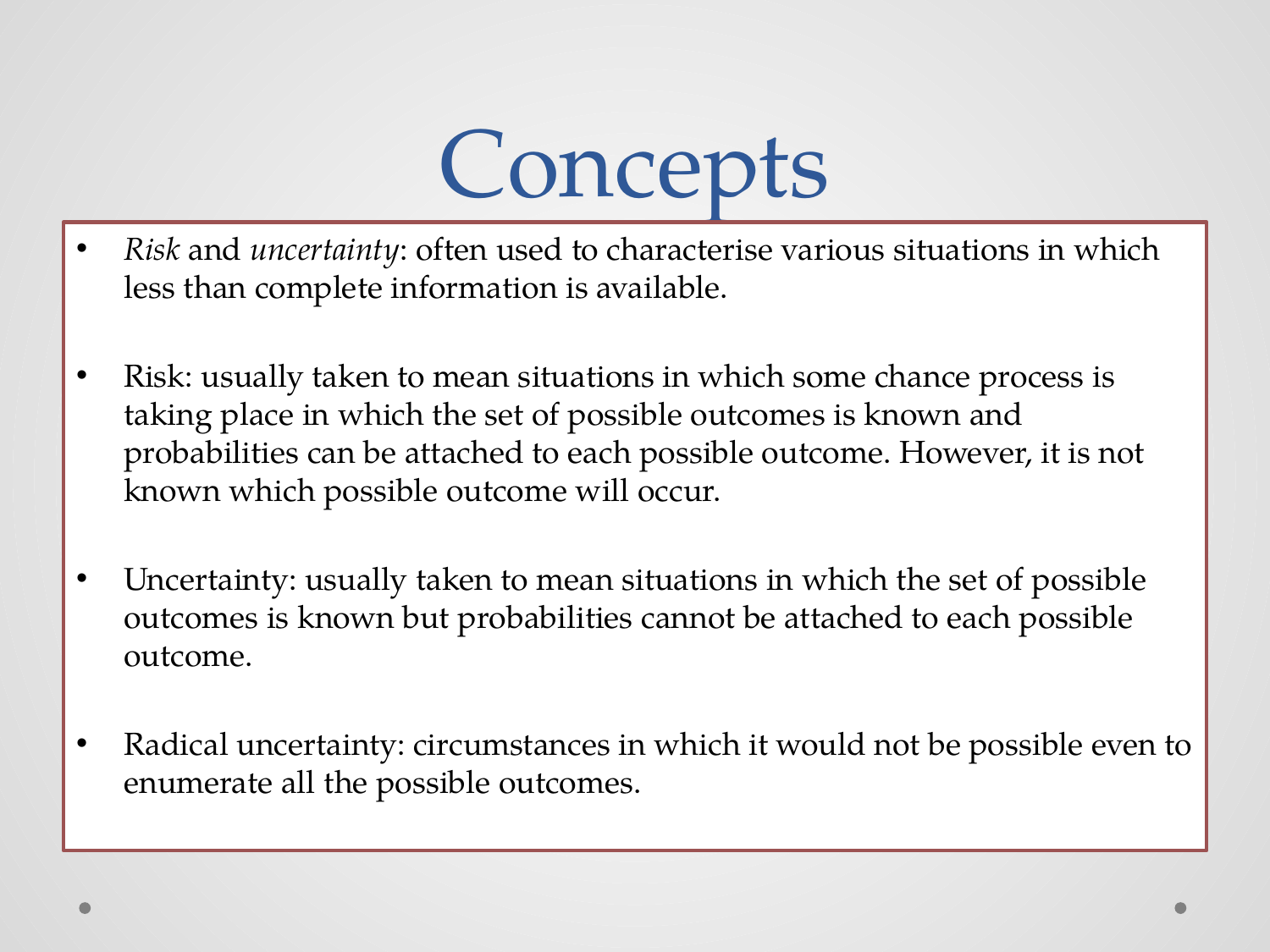

# Concepts
Risk and uncertainty: often used to characterise various situations in which less than complete information is available.

Risk: usually taken to mean situations in which some chance process is taking place in which the set of possible outcomes is known and probabilities can be attached to each possible outcome. However, it is not known which possible outcome will occur.

Uncertainty: usually taken to mean situations in which the set of possible outcomes is known but probabilities cannot be attached to each possible outcome.

Radical uncertainty: circumstances in which it would not be possible even to enumerate all the possible outcomes.